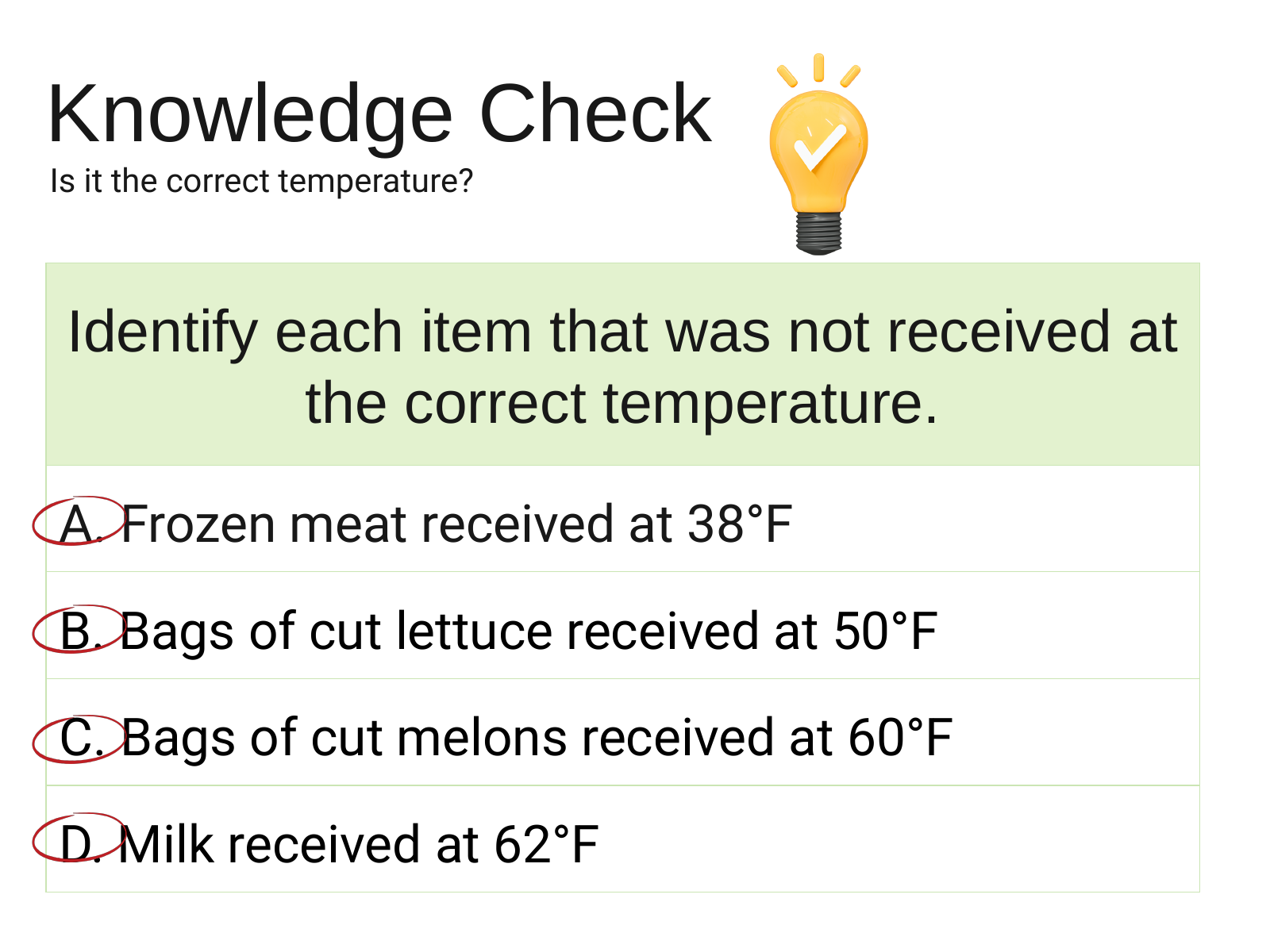

Knowledge Check
Is it the correct temperature?
| Identify each item that was not received at the correct temperature. |
| --- |
| A. Frozen meat received at 38°F |
| B. Bags of cut lettuce received at 50°F |
| C. Bags of cut melons received at 60°F |
| D. Milk received at 62°F |